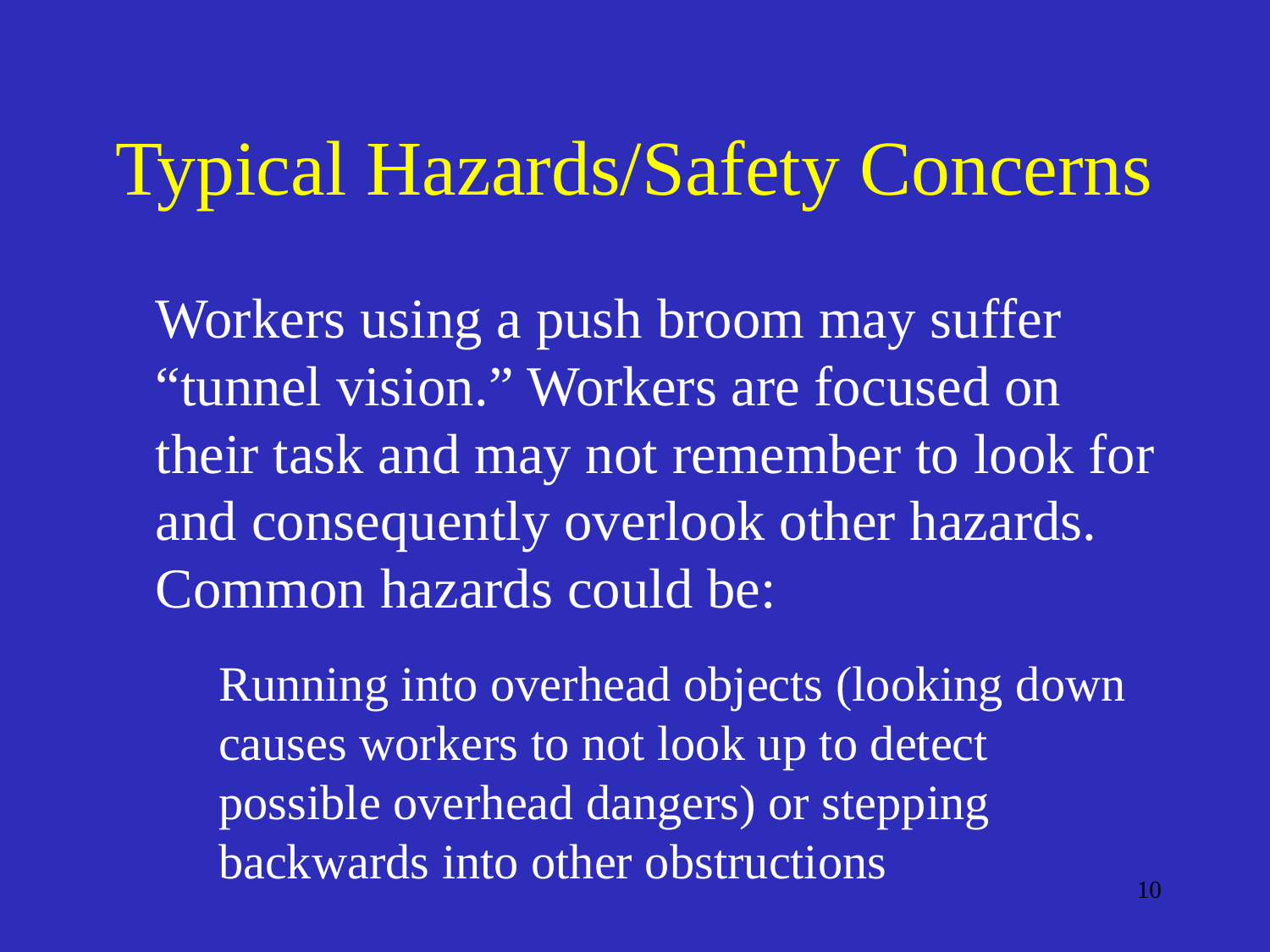

# Typical Hazards/Safety Concerns
	Workers using a push broom may suffer “tunnel vision.” Workers are focused on their task and may not remember to look for and consequently overlook other hazards. Common hazards could be:

Running into overhead objects (looking down causes workers to not look up to detect possible overhead dangers) or stepping backwards into other obstructions

10